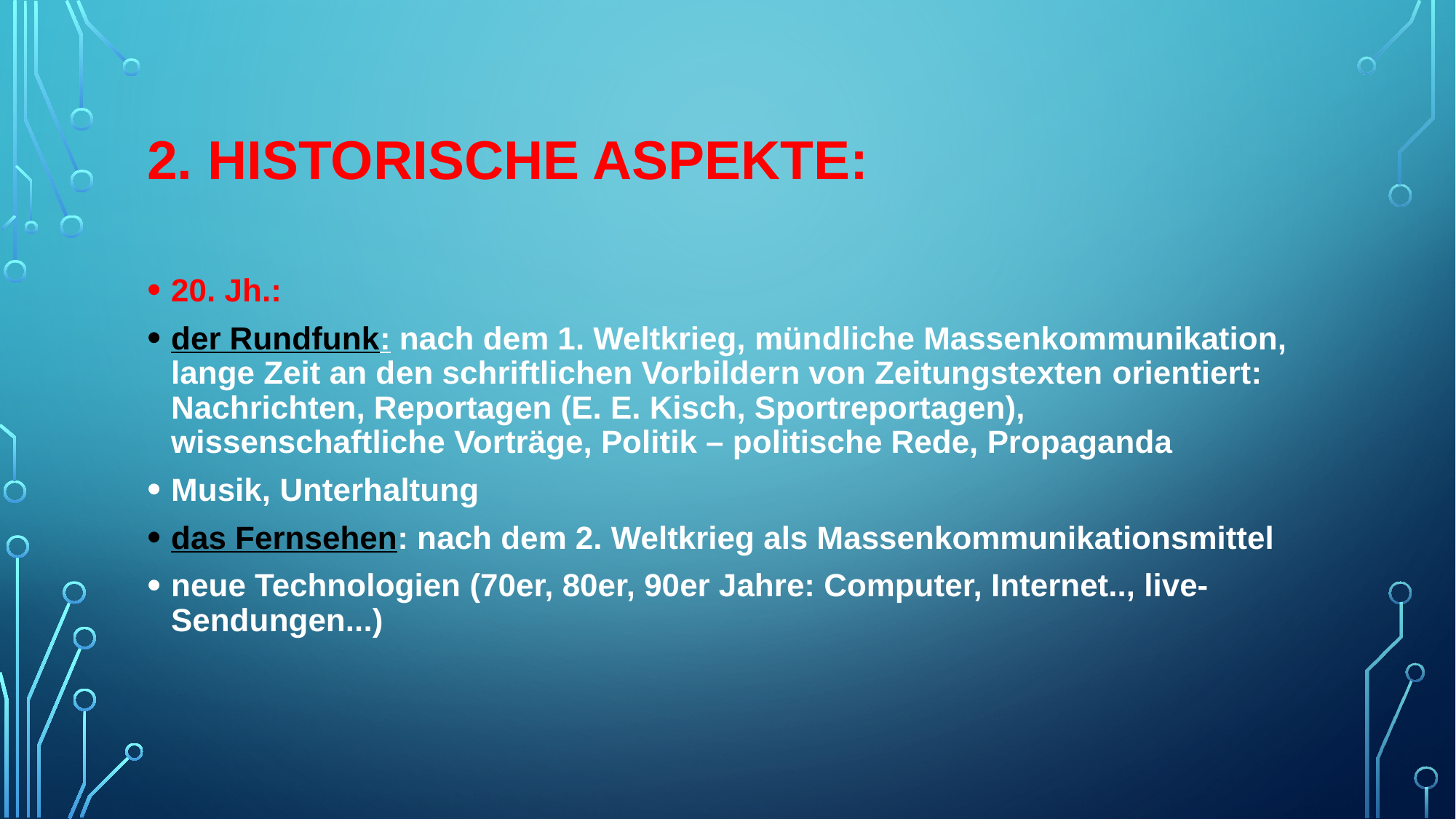

# 2. Historische Aspekte:
20. Jh.:
der Rundfunk: nach dem 1. Weltkrieg, mündliche Massenkommunikation, lange Zeit an den schriftlichen Vorbildern von Zeitungstexten orientiert: Nachrichten, Reportagen (E. E. Kisch, Sportreportagen), wissenschaftliche Vorträge, Politik – politische Rede, Propaganda
Musik, Unterhaltung
das Fernsehen: nach dem 2. Weltkrieg als Massenkommunikationsmittel
neue Technologien (70er, 80er, 90er Jahre: Computer, Internet.., live-Sendungen...)